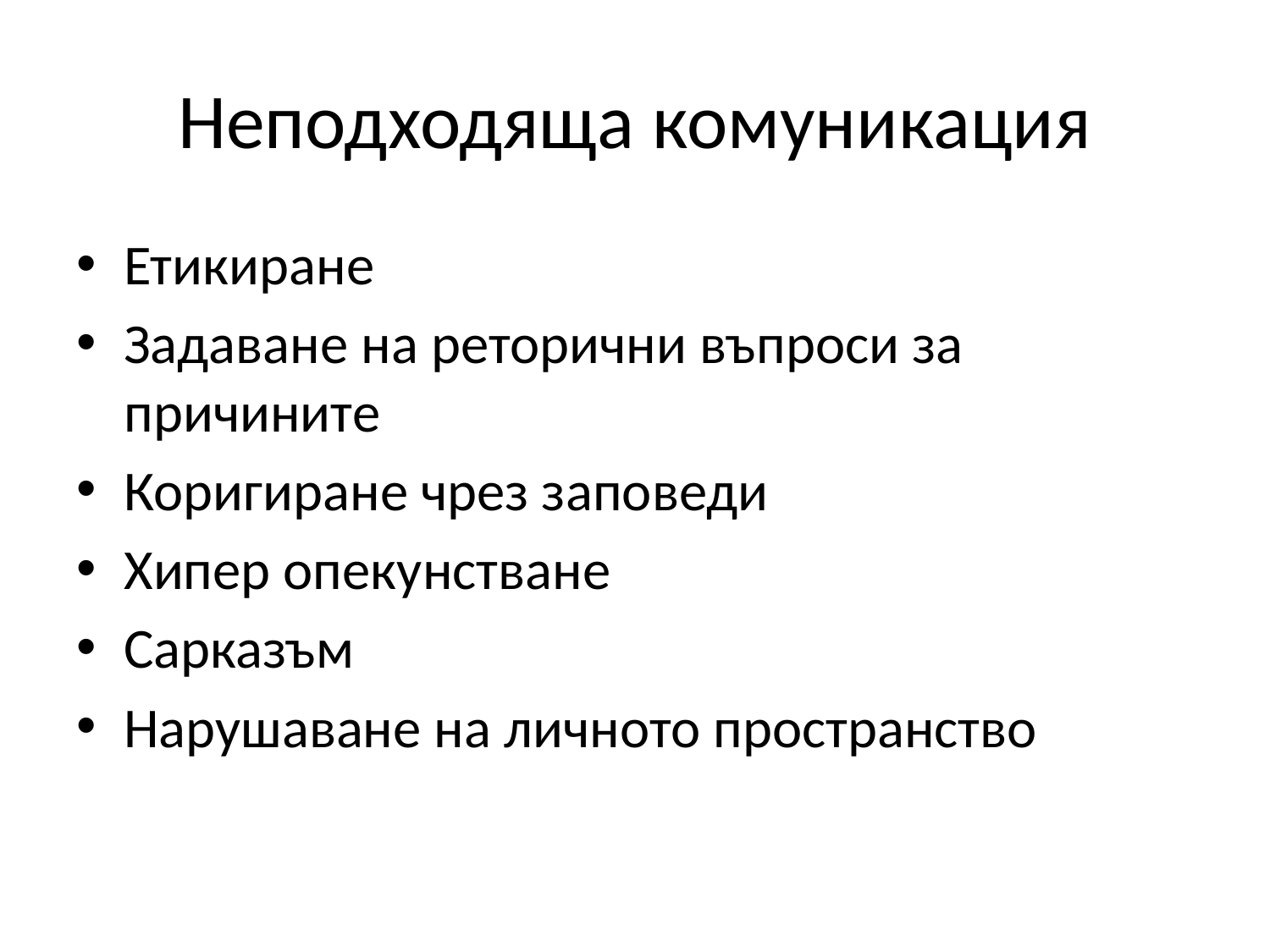

# Неподходяща комуникация
Етикиране
Задаване на реторични въпроси за причините
Коригиране чрез заповеди
Хипер опекунстване
Сарказъм
Нарушаване на личното пространство